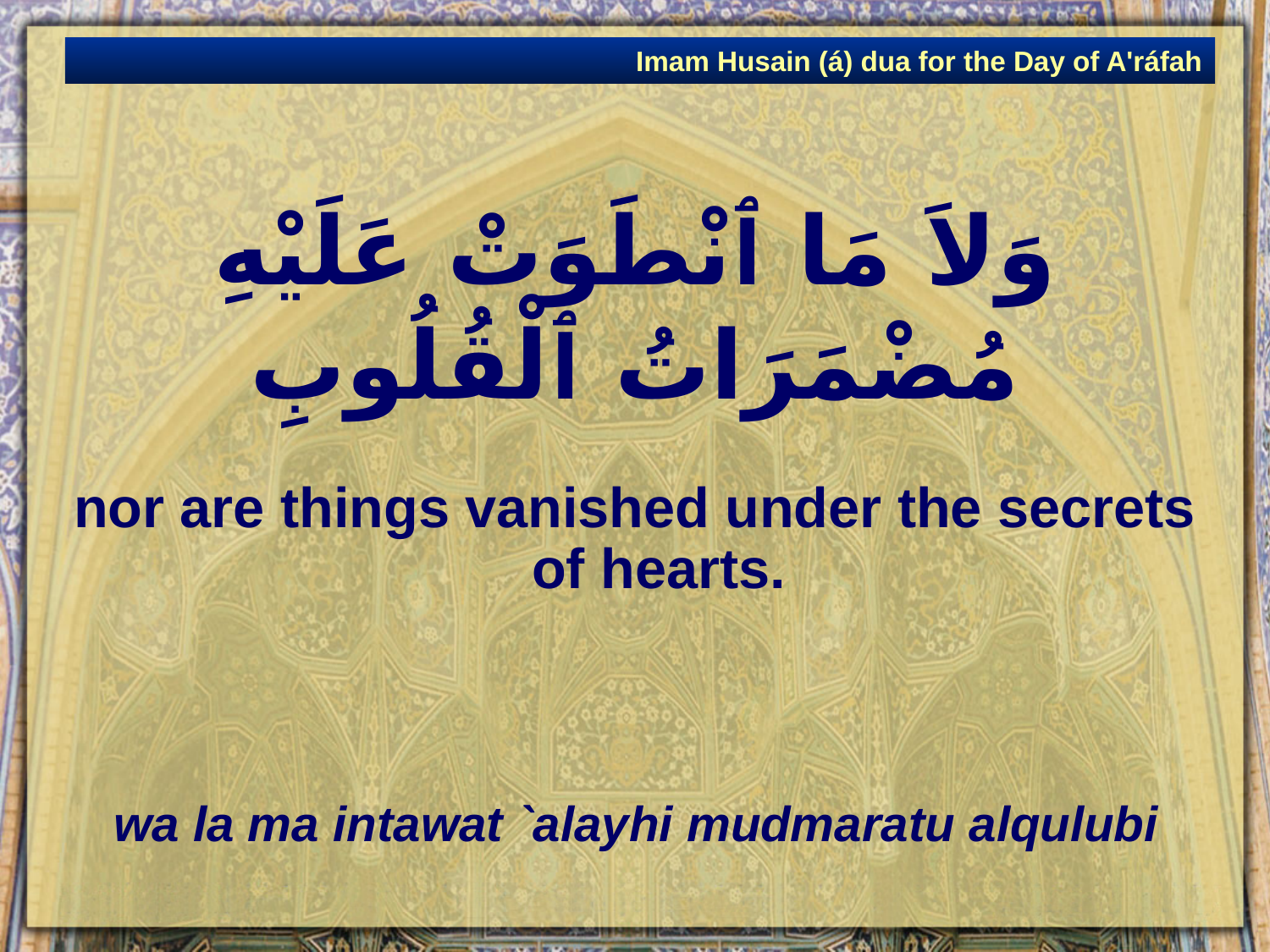

Imam Husain (á) dua for the Day of A'ráfah
# وَلاَ مَا ٱنْطَوَتْ عَلَيْهِ مُضْمَرَاتُ ٱلْقُلُوبِ
nor are things vanished under the secrets of hearts.
wa la ma intawat `alayhi mudmaratu alqulubi